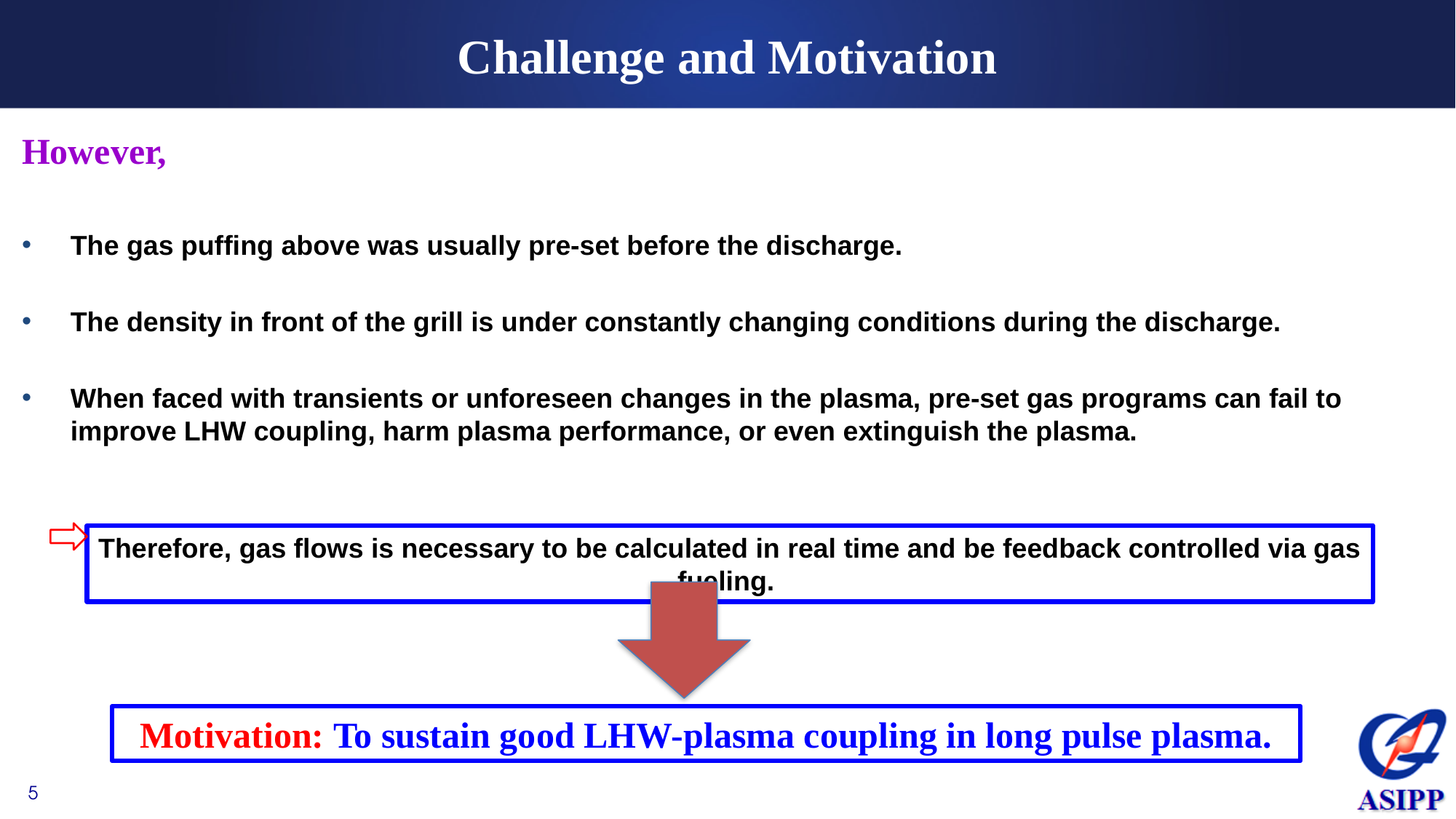

# Challenge and Motivation
However,

The gas puffing above was usually pre-set before the discharge.

The density in front of the grill is under constantly changing conditions during the discharge.

When faced with transients or unforeseen changes in the plasma, pre-set gas programs can fail to improve LHW coupling, harm plasma performance, or even extinguish the plasma.

Therefore, gas flows is necessary to be calculated in real time and be feedback controlled via gas fueling.

Motivation: To sustain good LHW-plasma coupling in long pulse plasma.